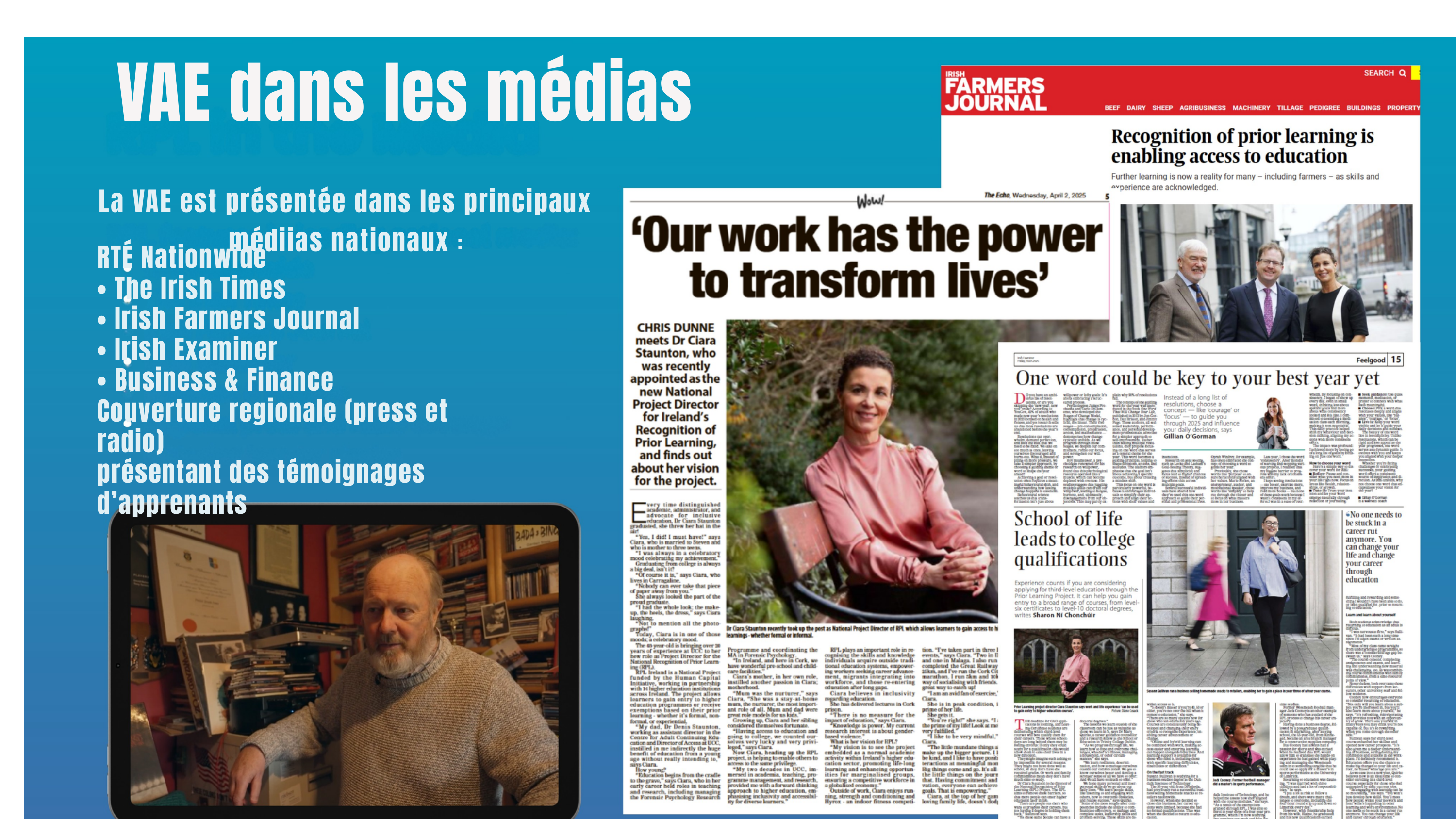

VAE dans les médias
La VAE est présentée dans les principaux médiias nationaux :

RTÉ Nationwide
• The Irish Times
• Irish Farmers Journal
• Irish Examiner
• Business & Finance
Couverture regionale (press et radio)
présentant des témoignages d’apprenants